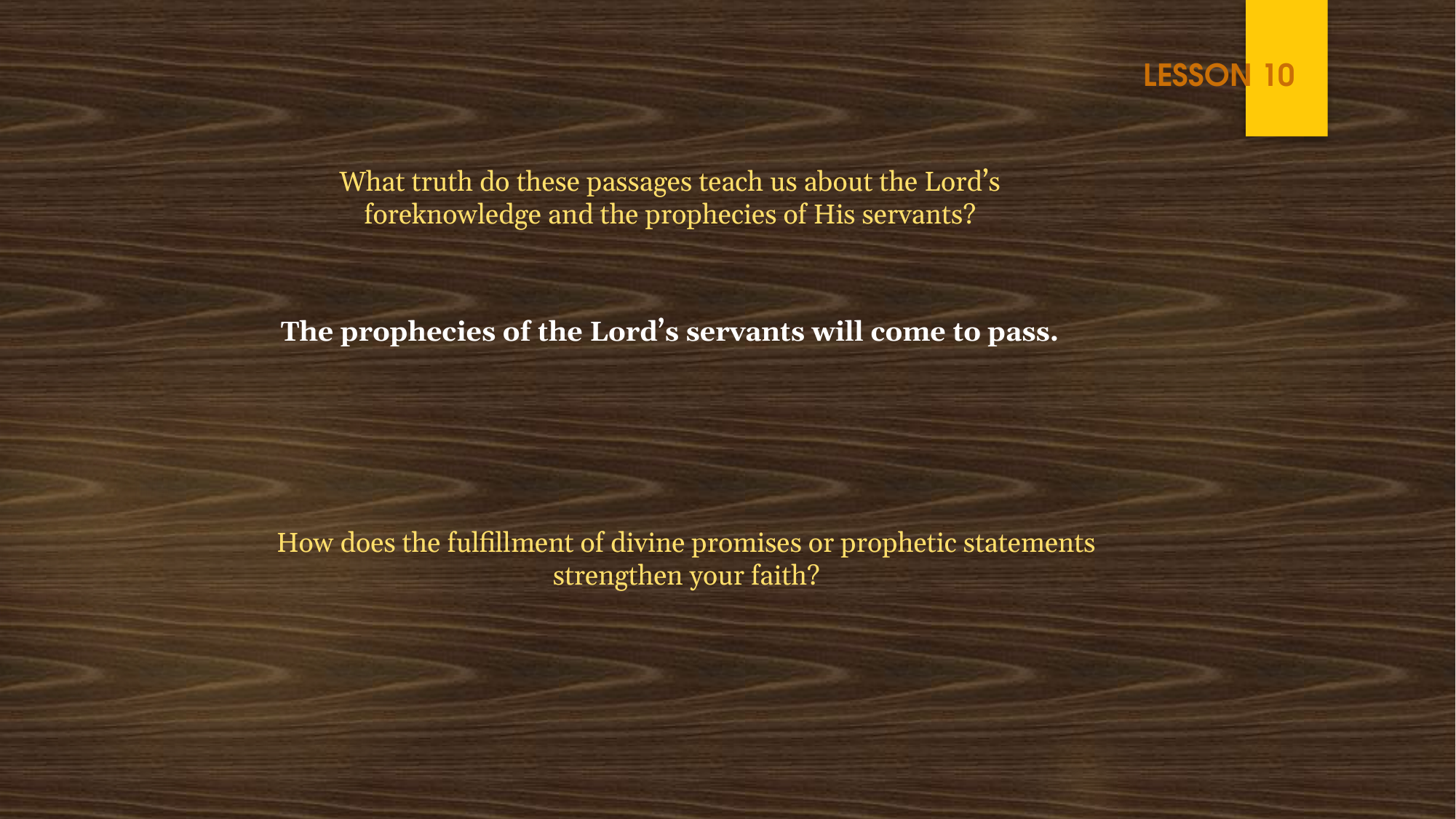

LESSON 10
What truth do these passages teach us about the Lord’s foreknowledge and the prophecies of His servants?
The prophecies of the Lord’s servants will come to pass.
How does the fulfillment of divine promises or prophetic statements strengthen your faith?